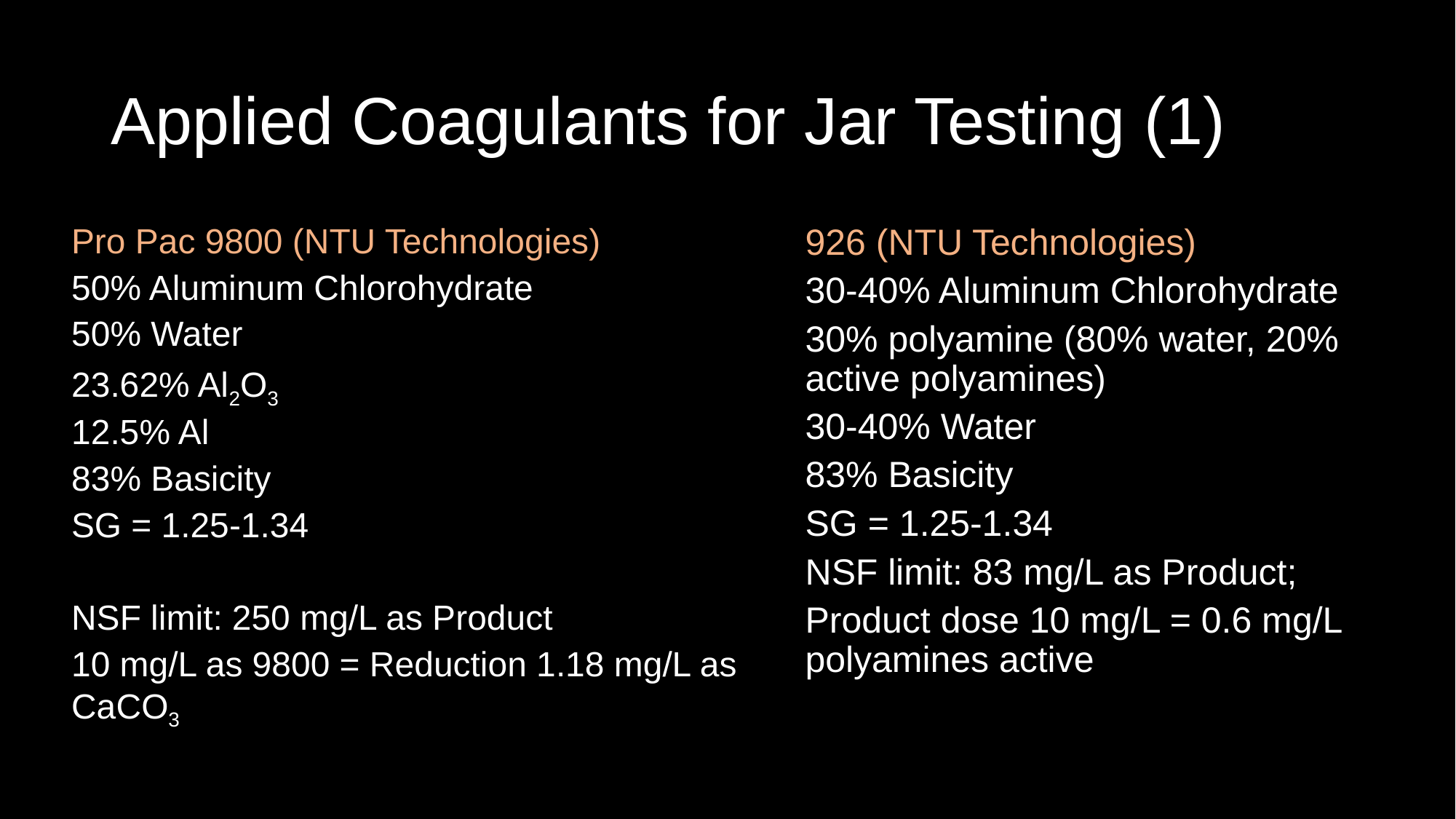

# Applied Coagulants for Jar Testing (1)
Pro Pac 9800 (NTU Technologies)
50% Aluminum Chlorohydrate
50% Water
23.62% Al2O3
12.5% Al
83% Basicity
SG = 1.25-1.34

NSF limit: 250 mg/L as Product
10 mg/L as 9800 = Reduction 1.18 mg/L as CaCO3
926 (NTU Technologies)
30-40% Aluminum Chlorohydrate
30% polyamine (80% water, 20% active polyamines)
30-40% Water
83% Basicity
SG = 1.25-1.34
NSF limit: 83 mg/L as Product;
Product dose 10 mg/L = 0.6 mg/L polyamines active